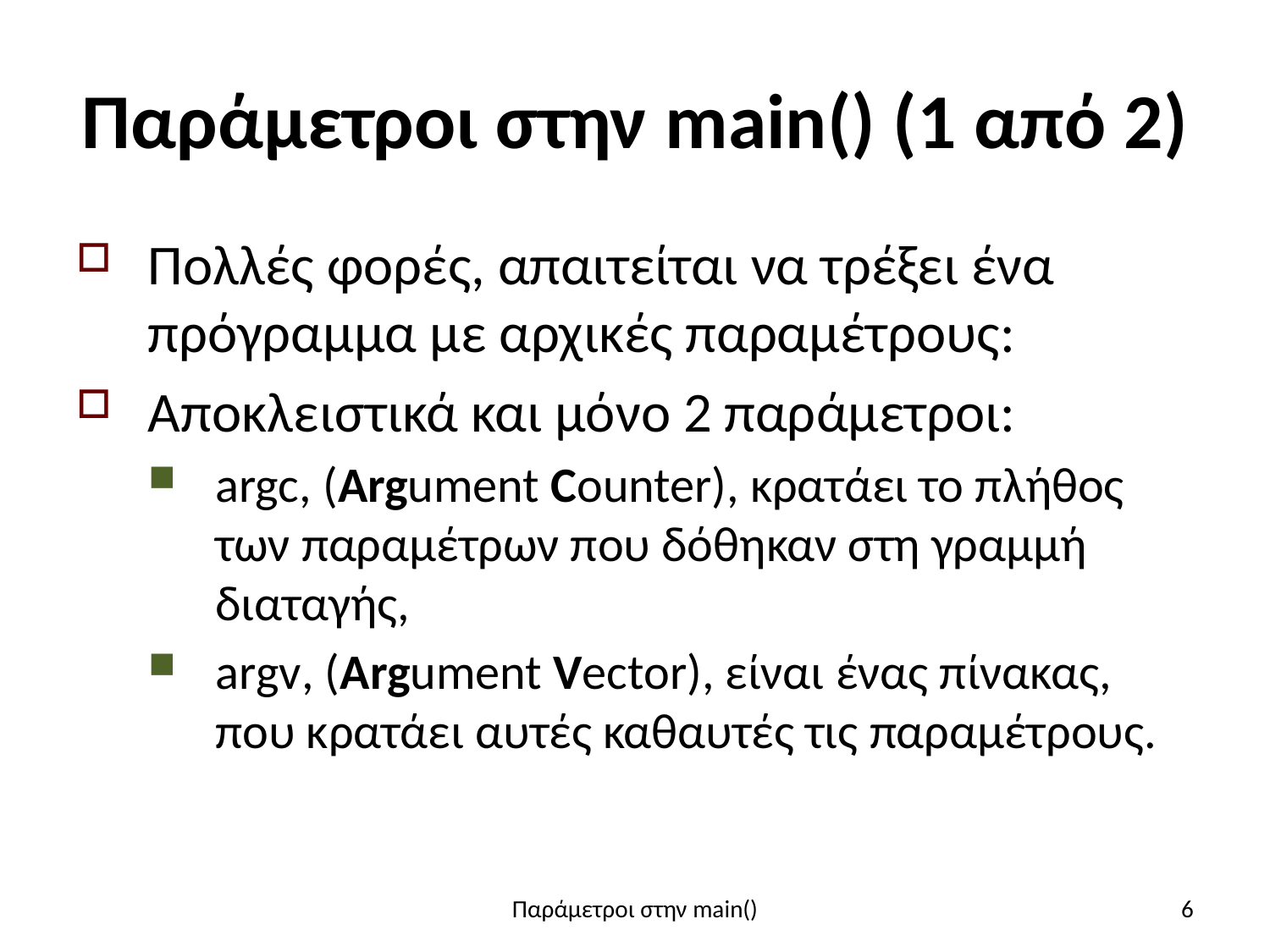

# Παράμετροι στην main() (1 από 2)
Πολλές φορές, απαιτείται να τρέξει ένα πρόγραμμα με αρχικές παραμέτρους:
Αποκλειστικά και μόνο 2 παράμετροι:
argc, (Argument Counter), κρατάει το πλήθος των παραμέτρων που δόθηκαν στη γραμμή διαταγής,
argv, (Argument Vector), είναι ένας πίνακας, που κρατάει αυτές καθαυτές τις παραμέτρους.

Παράμετροι στην main()
6